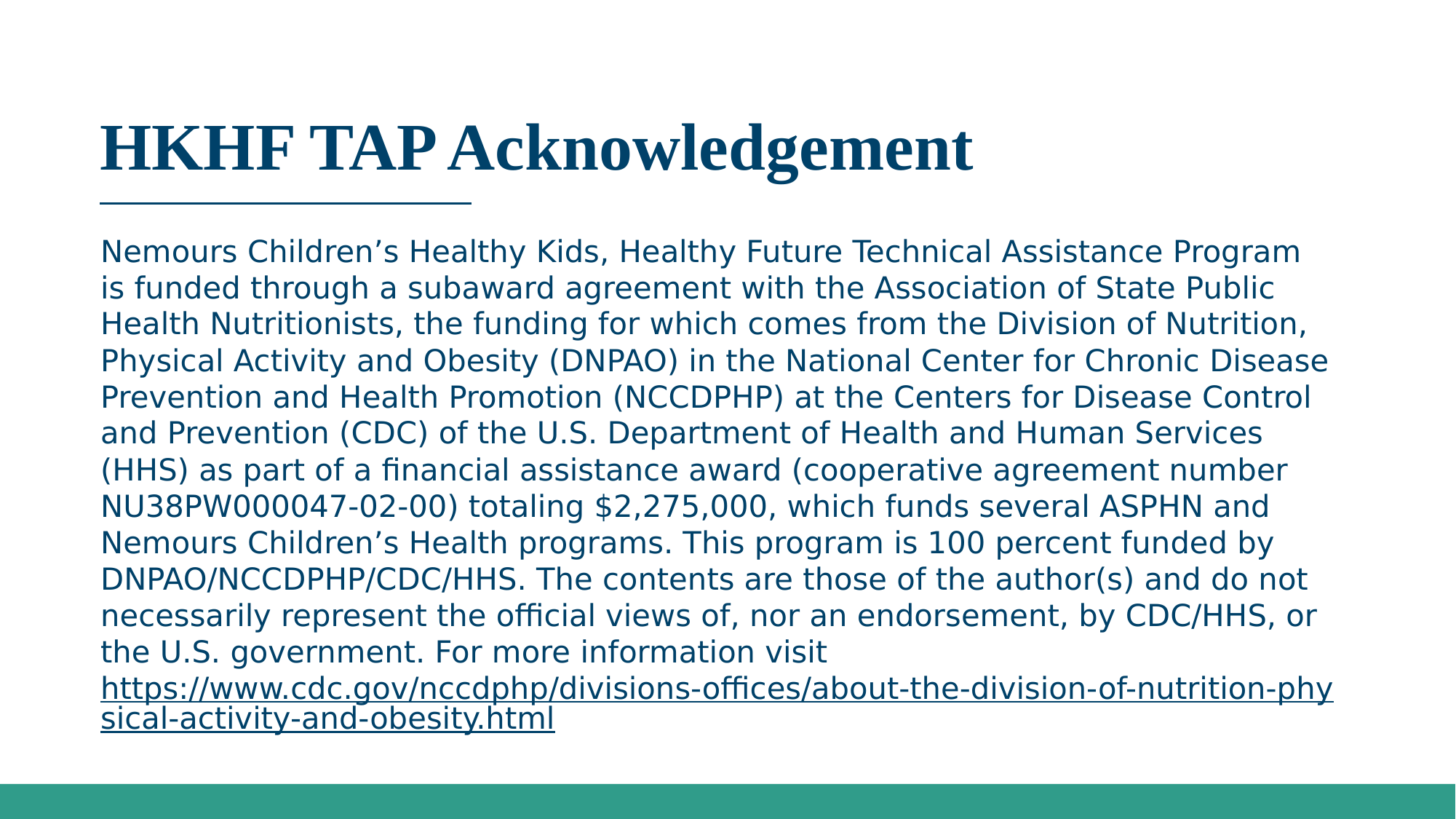

# HKHF TAP Acknowledgement
Nemours Children’s Healthy Kids, Healthy Future Technical Assistance Program is funded through a subaward agreement with the Association of State Public Health Nutritionists, the funding for which comes from the Division of Nutrition, Physical Activity and Obesity (DNPAO) in the National Center for Chronic Disease Prevention and Health Promotion (NCCDPHP) at the Centers for Disease Control and Prevention (CDC) of the U.S. Department of Health and Human Services (HHS) as part of a financial assistance award (cooperative agreement number NU38PW000047-02-00) totaling $2,275,000, which funds several ASPHN and Nemours Children’s Health programs. This program is 100 percent funded by DNPAO/NCCDPHP/CDC/HHS. The contents are those of the author(s) and do not necessarily represent the official views of, nor an endorsement, by CDC/HHS, or the U.S. government. For more information visit https://www.cdc.gov/nccdphp/divisions-offices/about-the-division-of-nutrition-physical-activity-and-obesity.html